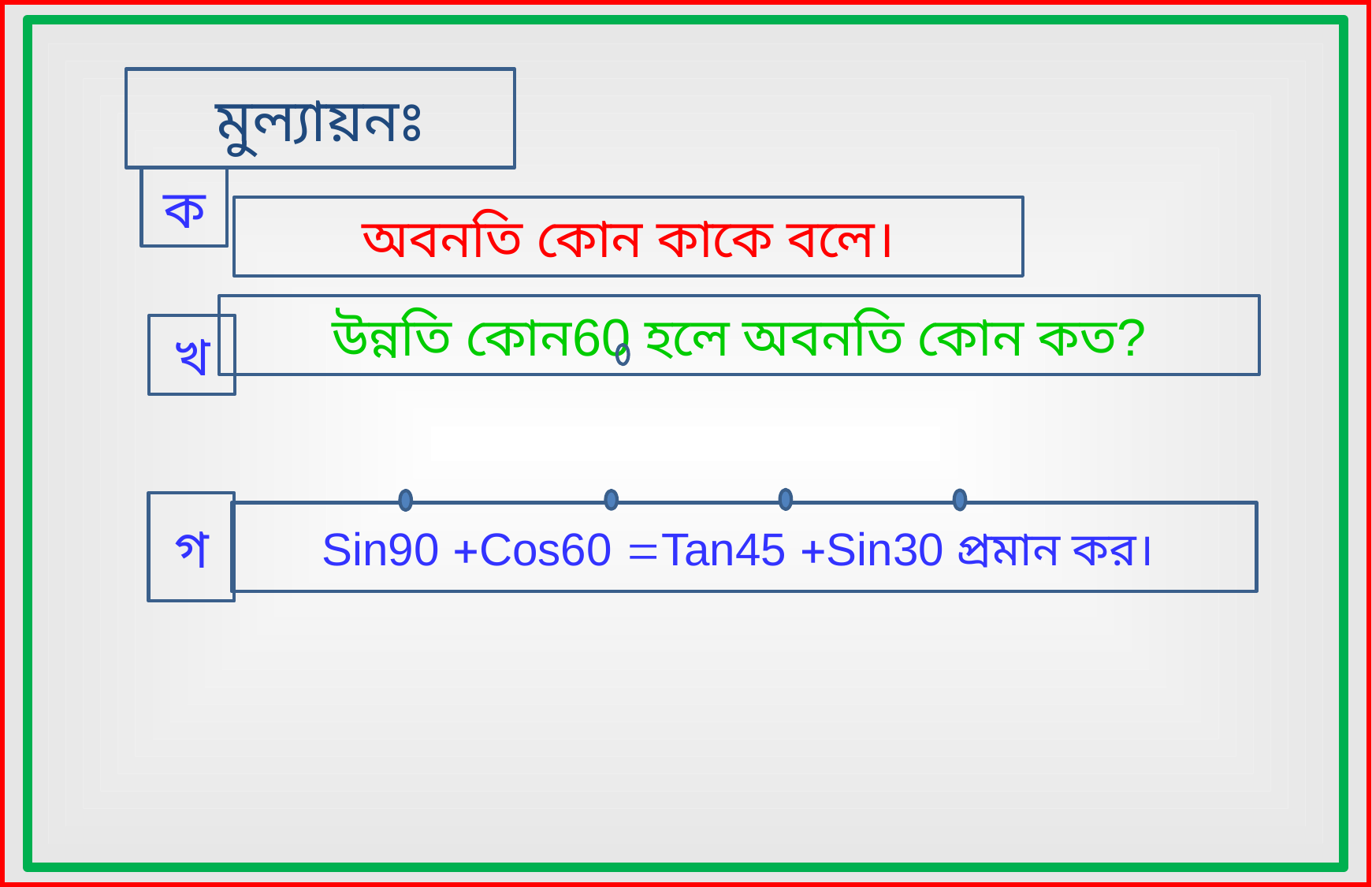

মুল্যায়নঃ
ক
অবনতি কোন কাকে বলে।
উন্নতি কোন60 হলে অবনতি কোন কত?
খ

গ
Sin90 +Cos60 =Tan45 +Sin30 প্রমান কর।